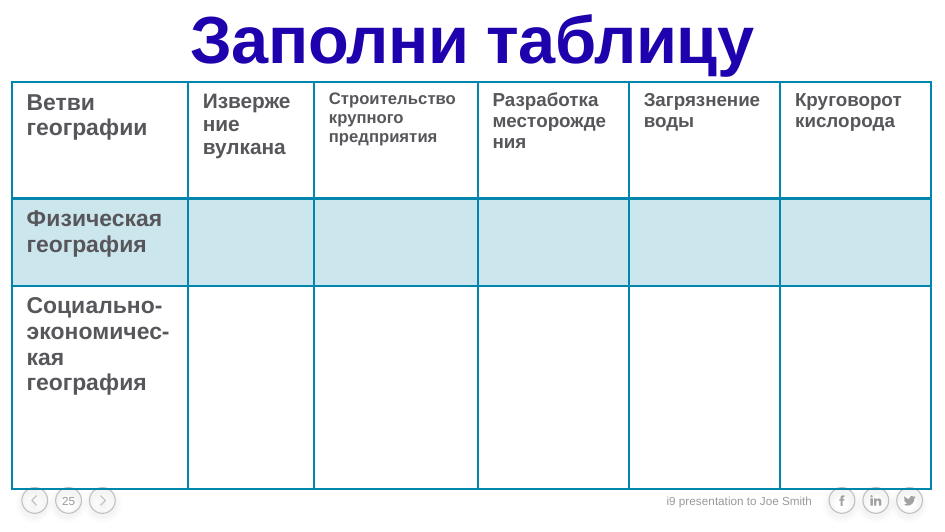

# Заполни таблицу
| Ветви географии | Извержение вулкана | Строительство крупного предприятия | Разработка месторождения | Загрязнение воды | Круговорот кислорода |
| --- | --- | --- | --- | --- | --- |
| Физическая география |  |  |  |  |  |
| Социально-экономичес-кая география |  |  |  |  |  |